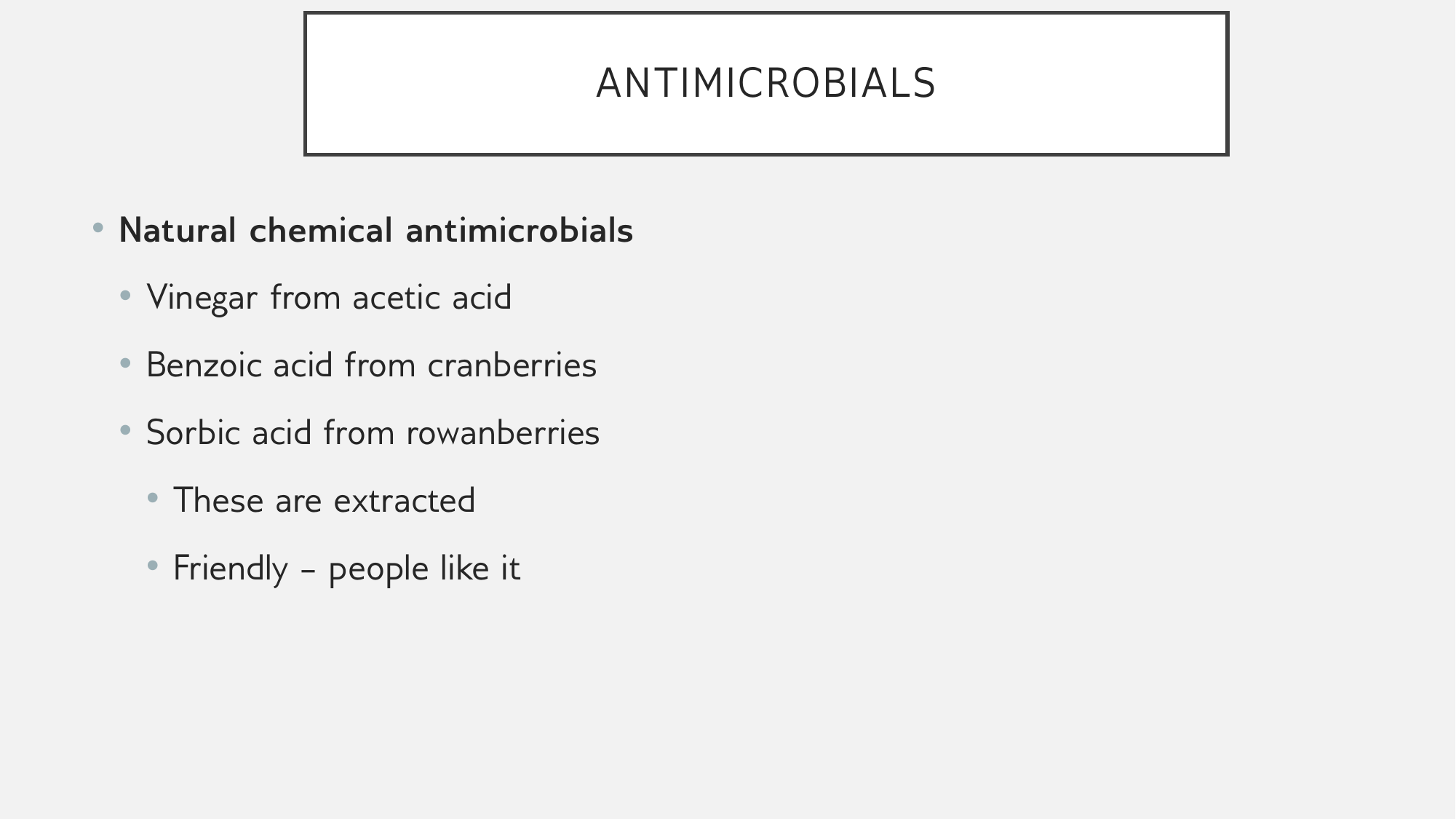

# Antimicrobials
Natural chemical antimicrobials
Vinegar from acetic acid
Benzoic acid from cranberries
Sorbic acid from rowanberries
These are extracted
Friendly – people like it